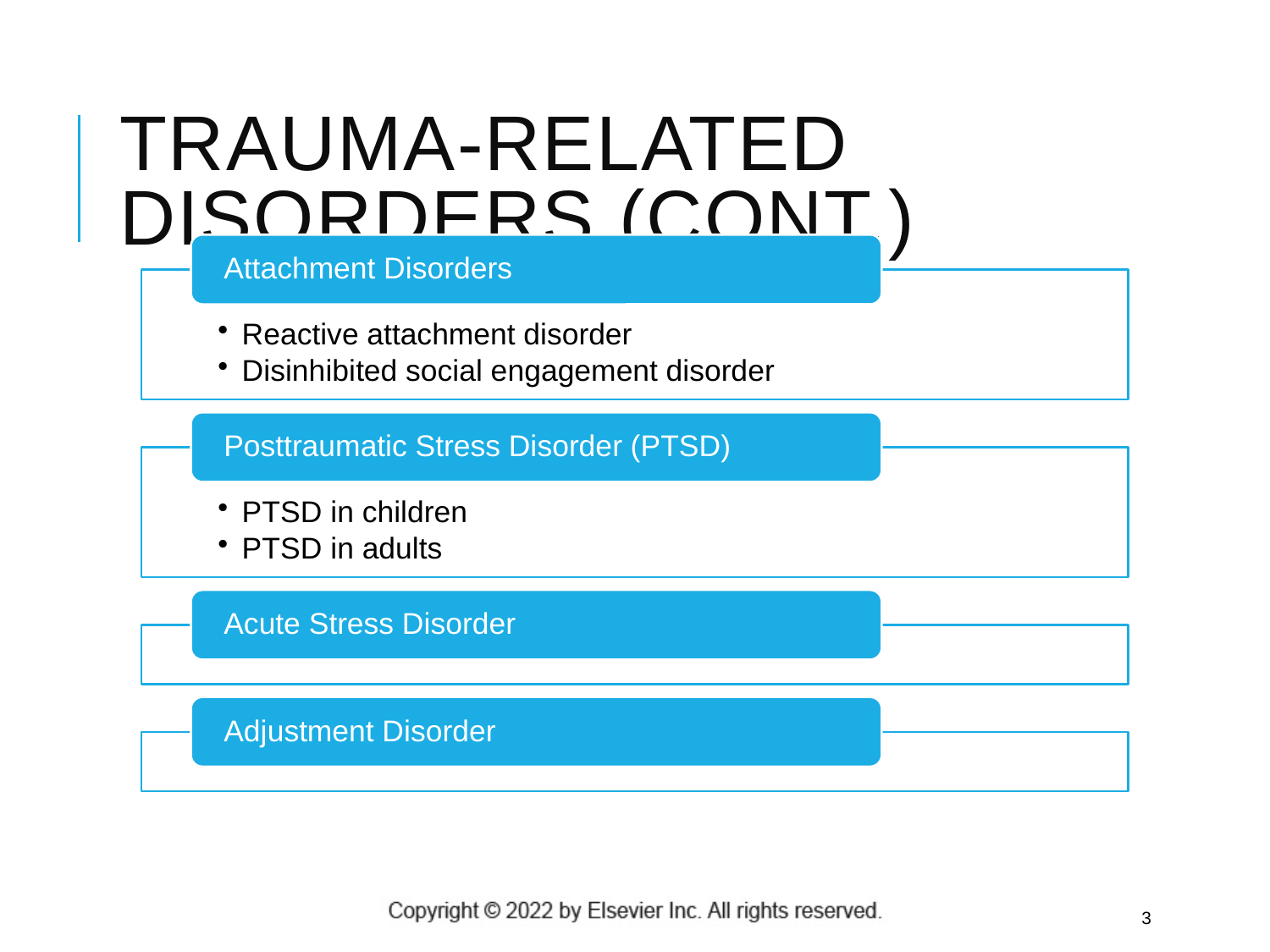

# Trauma-Related Disorders (Cont.)
Reactive attachment disorder
Disinhibited social engagement disorder
Attachment Disorders
PTSD in children
PTSD in adults
Posttraumatic Stress Disorder (PTSD)
Acute Stress Disorder
Adjustment Disorder
3